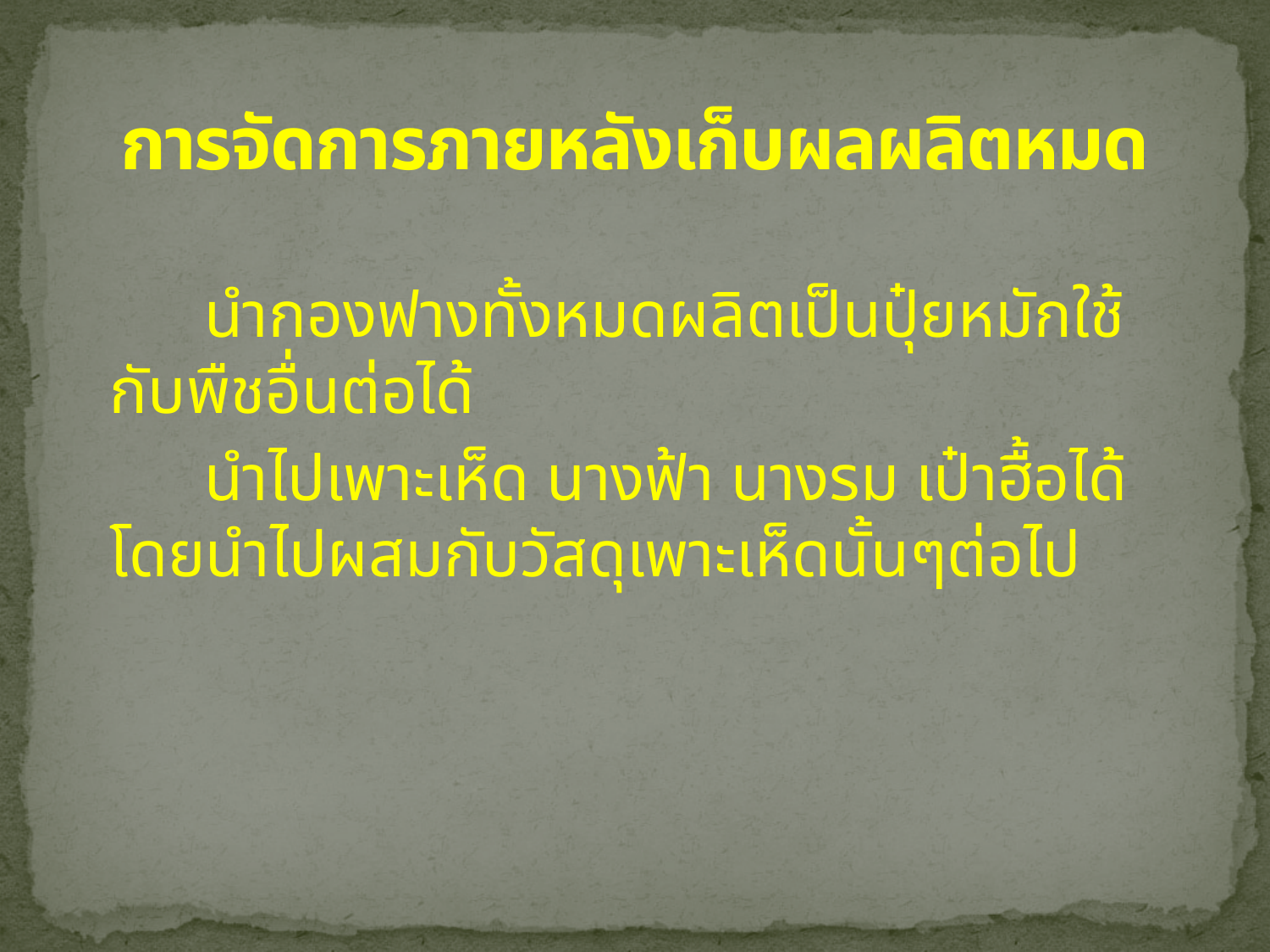

# การจัดการภายหลังเก็บผลผลิตหมด
        นำกองฟางทั้งหมดผลิตเป็นปุ๋ยหมักใช้กับพืชอื่นต่อได้
        นำไปเพาะเห็ด นางฟ้า นางรม เป๋าฮื้อได้ โดยนำไปผสมกับวัสดุเพาะเห็ดนั้นๆต่อไป